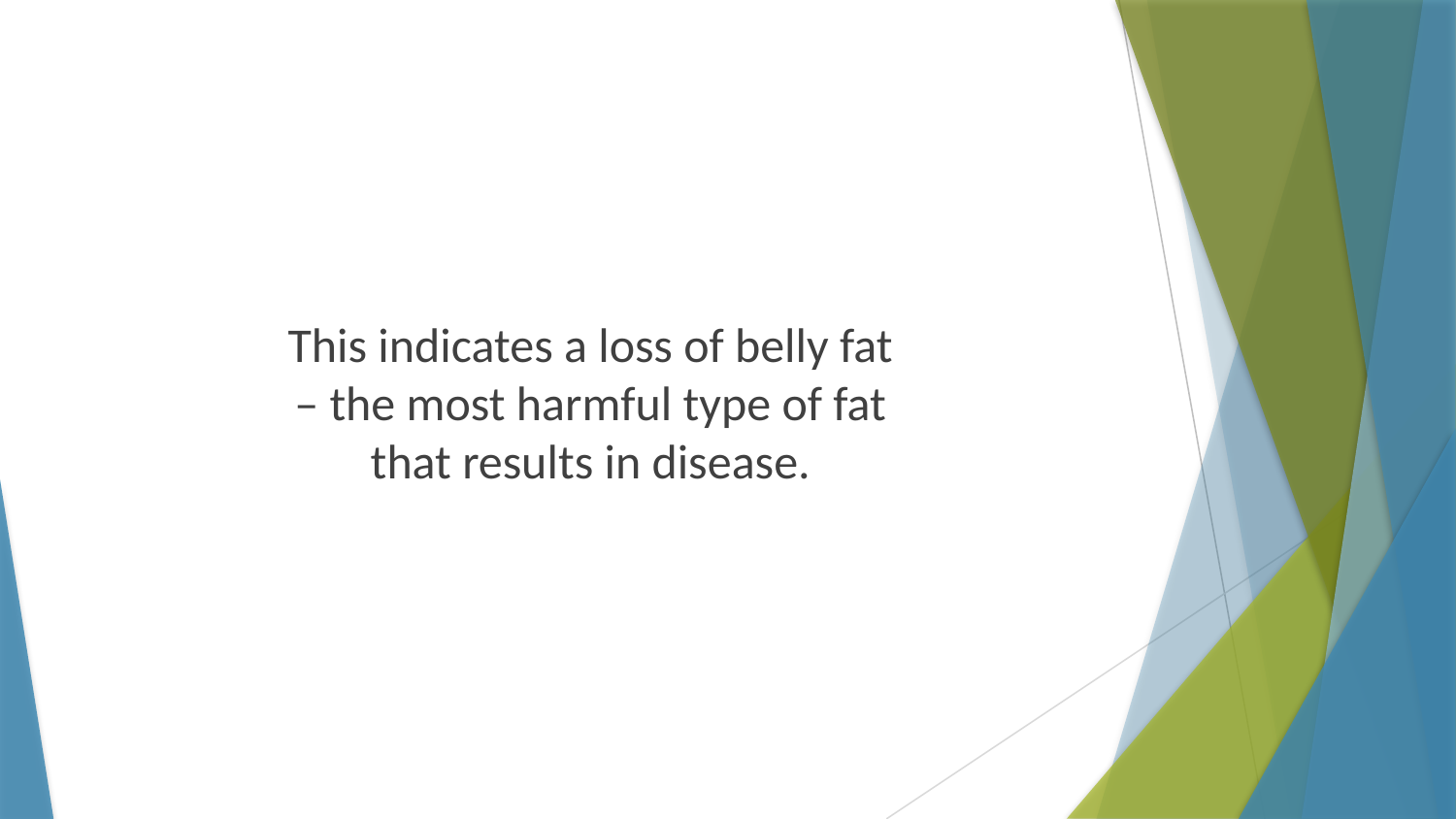

This indicates a loss of belly fat – the most harmful type of fat that results in disease.